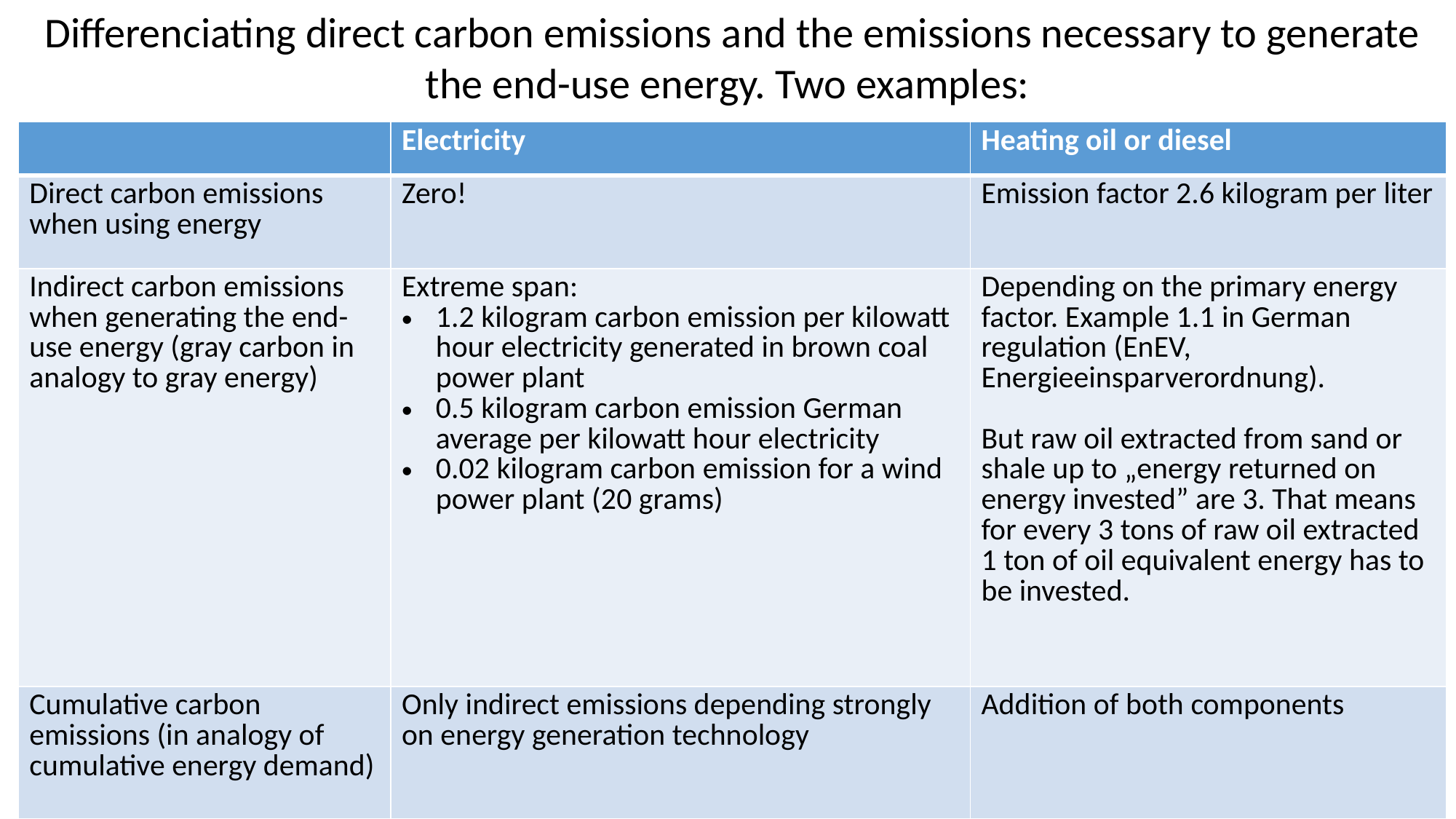

Differenciating direct carbon emissions and the emissions necessary to generate the end-use energy. Two examples:
|  | Electricity | Heating oil or diesel |
| --- | --- | --- |
| Direct carbon emissions when using energy | Zero! | Emission factor 2.6 kilogram per liter |
| Indirect carbon emissions when generating the end-use energy (gray carbon in analogy to gray energy) | Extreme span: 1.2 kilogram carbon emission per kilowatt hour electricity generated in brown coal power plant 0.5 kilogram carbon emission German average per kilowatt hour electricity 0.02 kilogram carbon emission for a wind power plant (20 grams) | Depending on the primary energy factor. Example 1.1 in German regulation (EnEV, Energieeinsparverordnung). But raw oil extracted from sand or shale up to „energy returned on energy invested” are 3. That means for every 3 tons of raw oil extracted 1 ton of oil equivalent energy has to be invested. |
| Cumulative carbon emissions (in analogy of cumulative energy demand) | Only indirect emissions depending strongly on energy generation technology | Addition of both components |